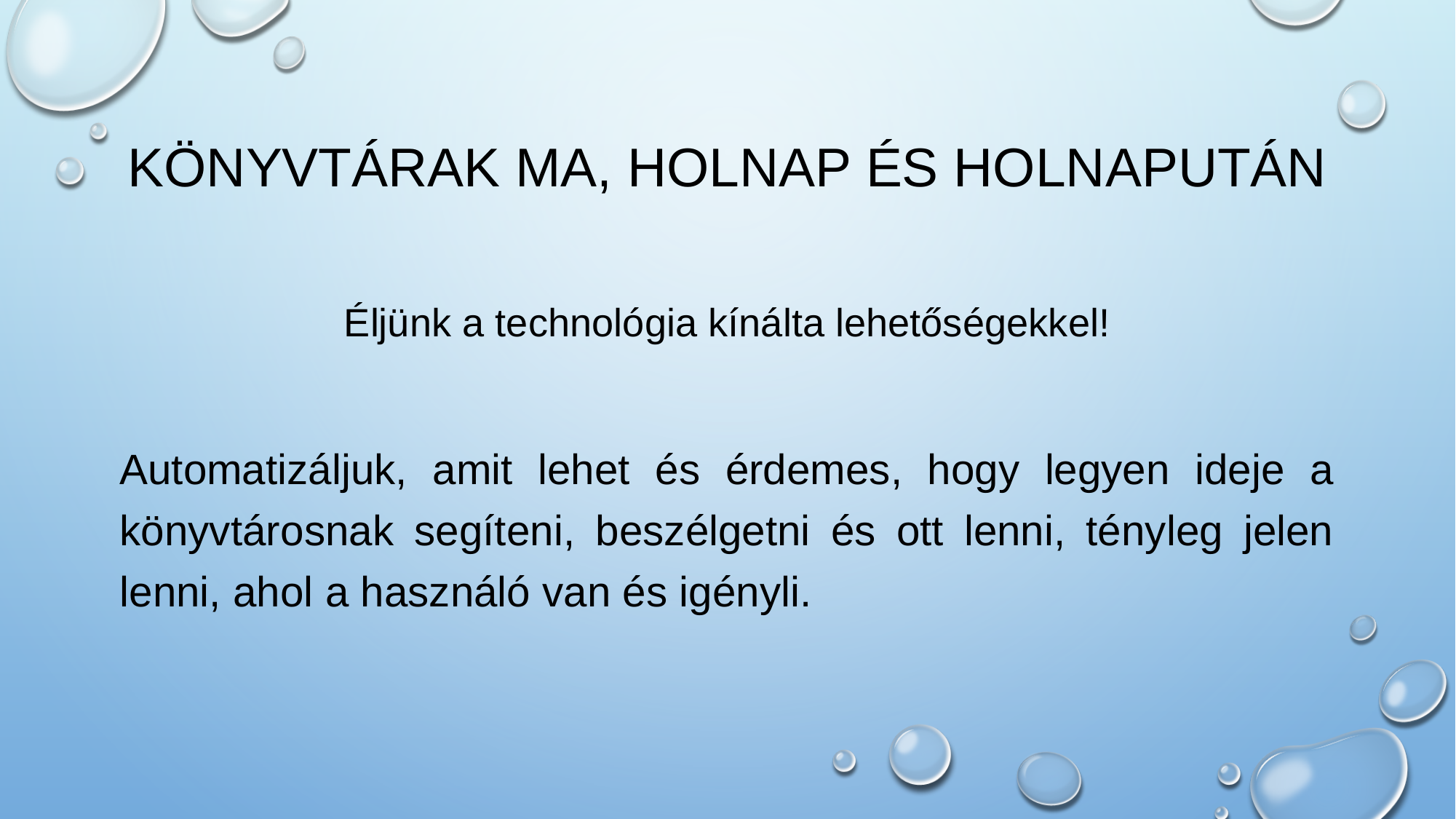

# Könyvtárak ma, holnap és holnapután
Éljünk a technológia kínálta lehetőségekkel!

Automatizáljuk, amit lehet és érdemes, hogy legyen ideje a könyvtárosnak segíteni, beszélgetni és ott lenni, tényleg jelen lenni, ahol a használó van és igényli.